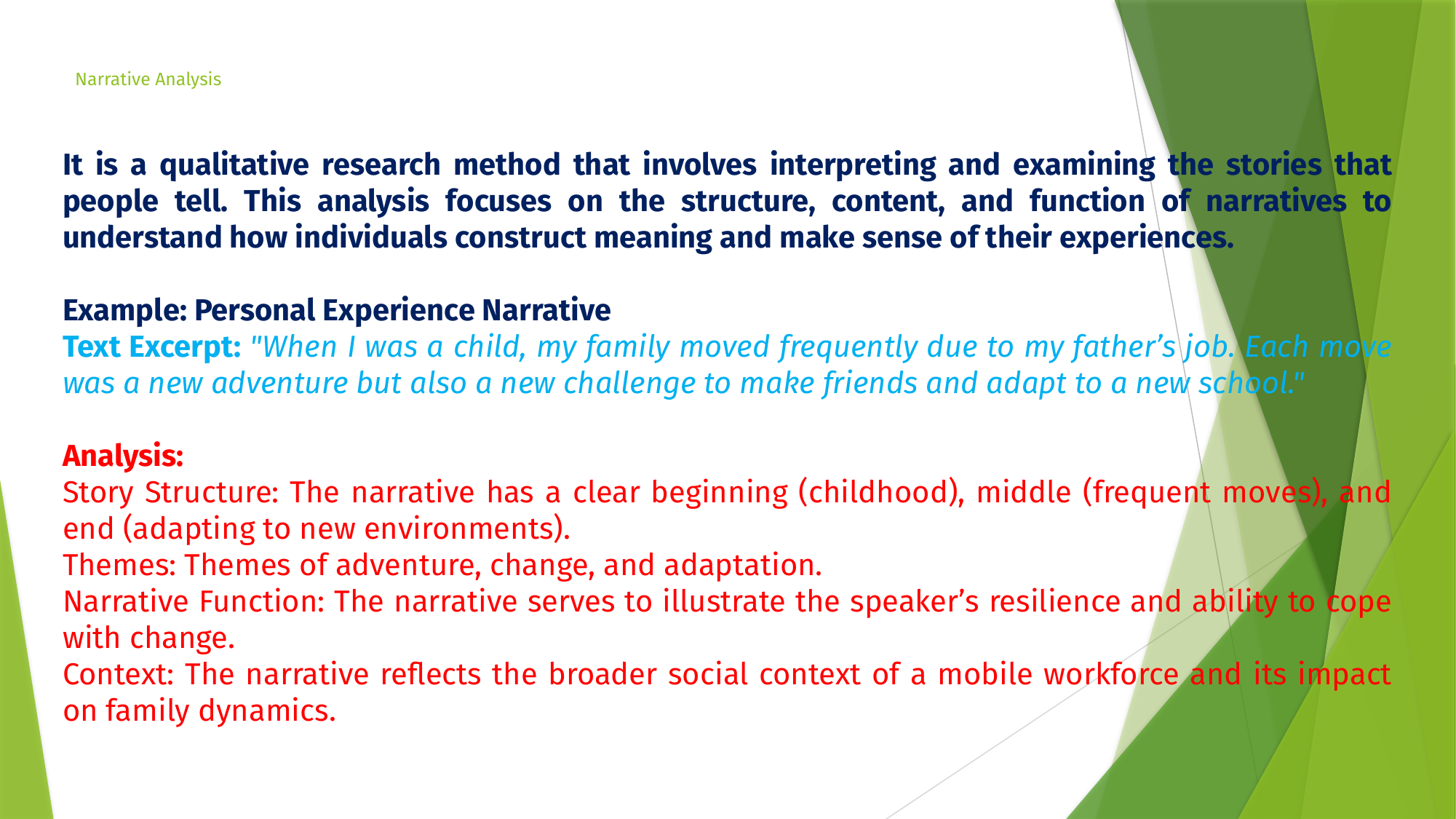

# Narrative Analysis
It is a qualitative research method that involves interpreting and examining the stories that people tell. This analysis focuses on the structure, content, and function of narratives to understand how individuals construct meaning and make sense of their experiences.

Example: Personal Experience Narrative
Text Excerpt: "When I was a child, my family moved frequently due to my father’s job. Each move was a new adventure but also a new challenge to make friends and adapt to a new school."

Analysis:
Story Structure: The narrative has a clear beginning (childhood), middle (frequent moves), and end (adapting to new environments).
Themes: Themes of adventure, change, and adaptation.
Narrative Function: The narrative serves to illustrate the speaker’s resilience and ability to cope with change.
Context: The narrative reflects the broader social context of a mobile workforce and its impact on family dynamics.